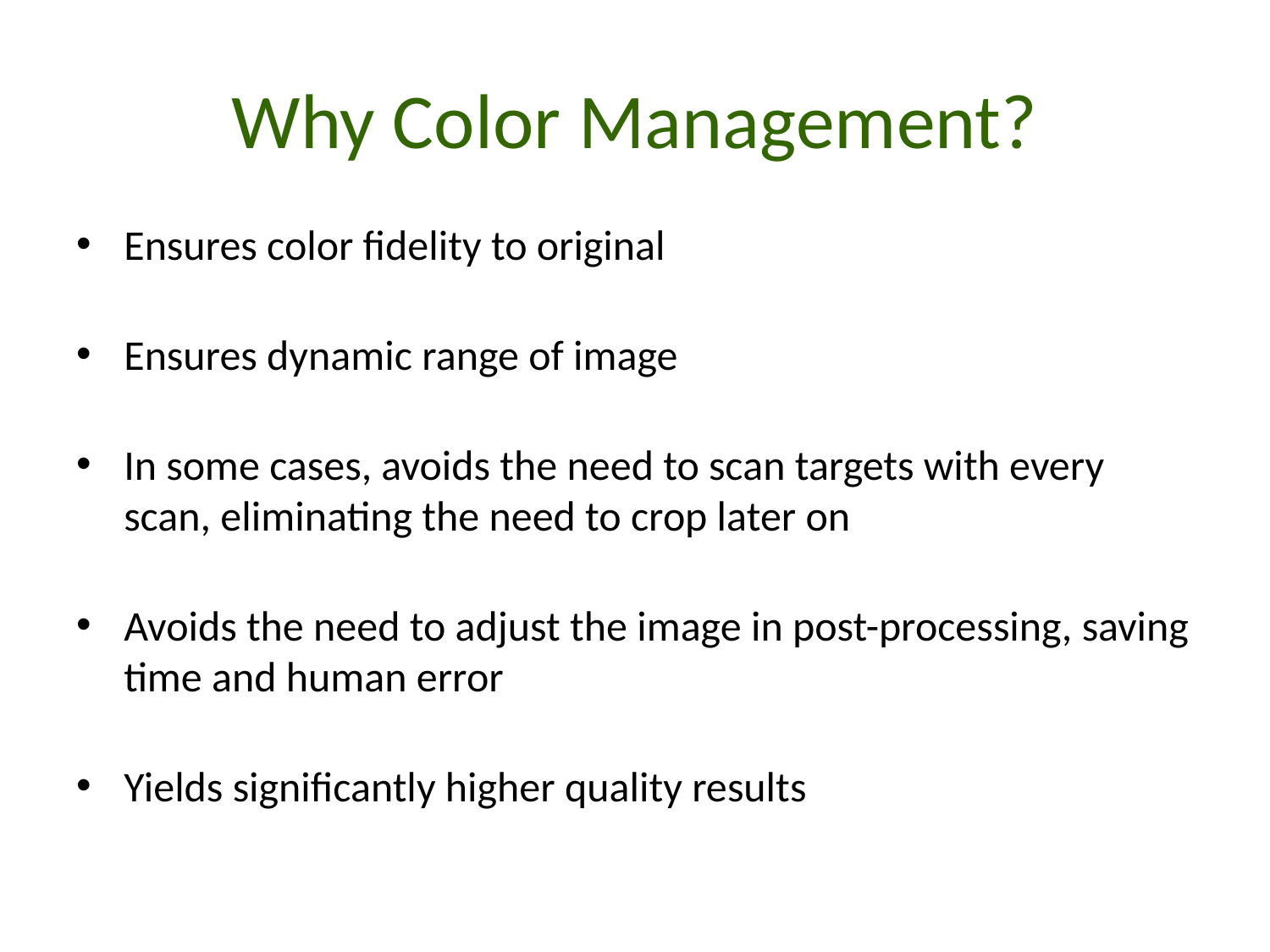

# Why Color Management?
Ensures color fidelity to original
Ensures dynamic range of image
In some cases, avoids the need to scan targets with every scan, eliminating the need to crop later on
Avoids the need to adjust the image in post-processing, saving time and human error
Yields significantly higher quality results